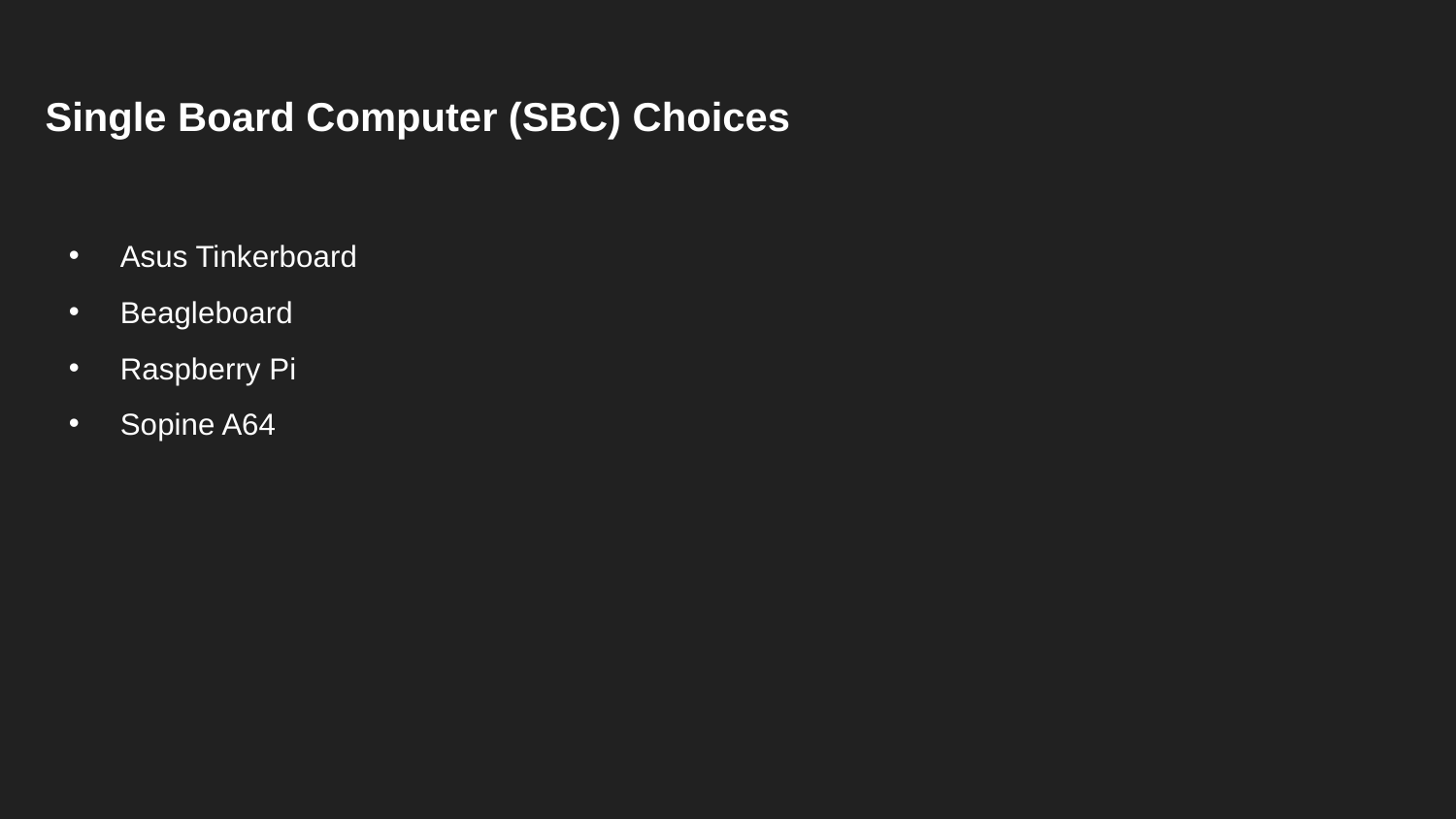

# Single Board Computer (SBC) Choices
Asus Tinkerboard
Beagleboard
Raspberry Pi
Sopine A64